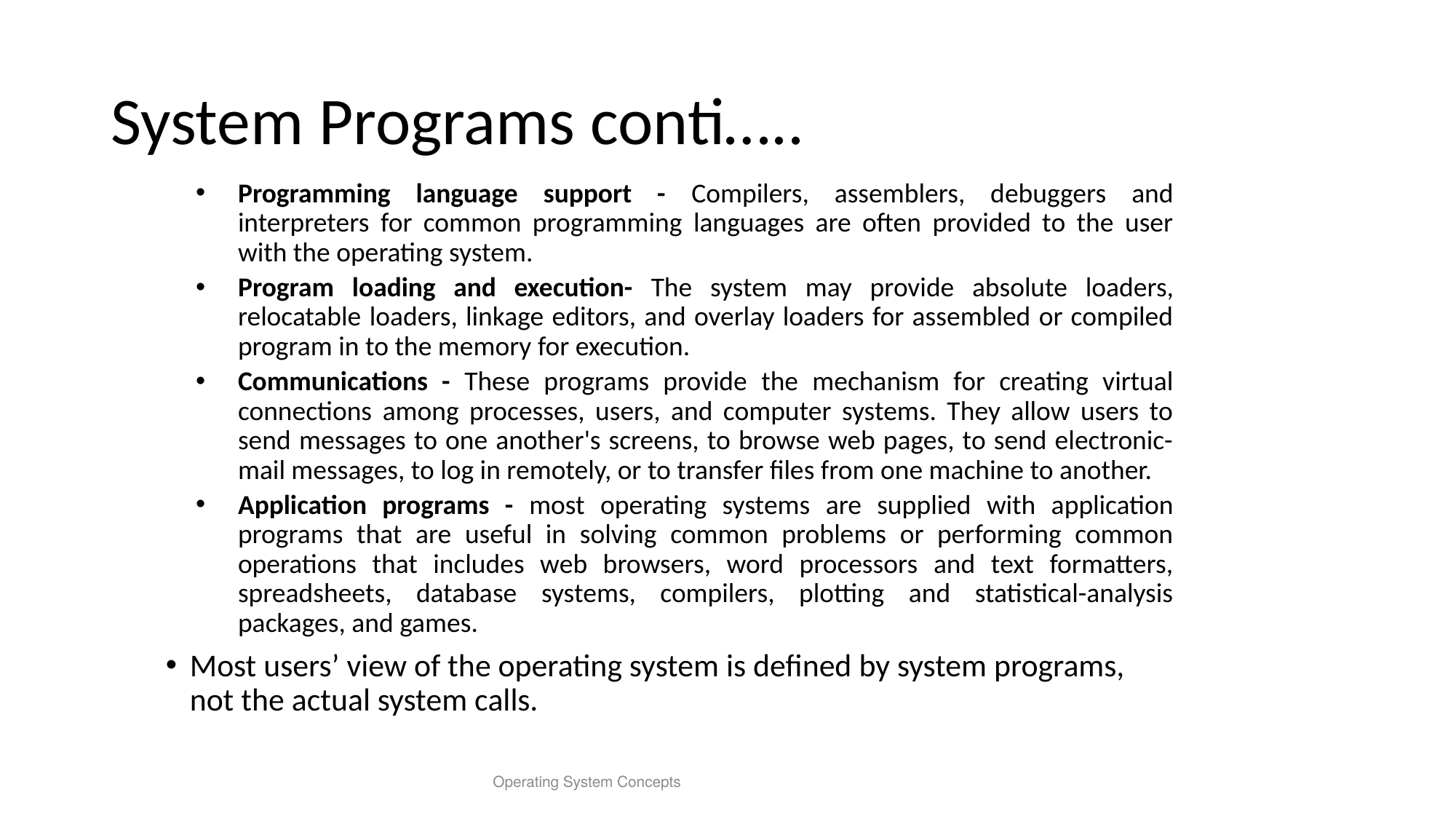

# System Programs conti…..
Programming language support - Compilers, assemblers, debuggers and interpreters for common programming languages are often provided to the user with the operating system.
Program loading and execution- The system may provide absolute loaders, relocatable loaders, linkage editors, and overlay loaders for assembled or compiled program in to the memory for execution.
Communications - These programs provide the mechanism for creating virtual connections among processes, users, and computer systems. They allow users to send messages to one another's screens, to browse web pages, to send electronic-mail messages, to log in remotely, or to transfer files from one machine to another.
Application programs - most operating systems are supplied with application programs that are useful in solving common problems or performing common operations that includes web browsers, word processors and text formatters, spreadsheets, database systems, compilers, plotting and statistical-analysis packages, and games.
Most users’ view of the operating system is defined by system programs, not the actual system calls.
Operating System Concepts